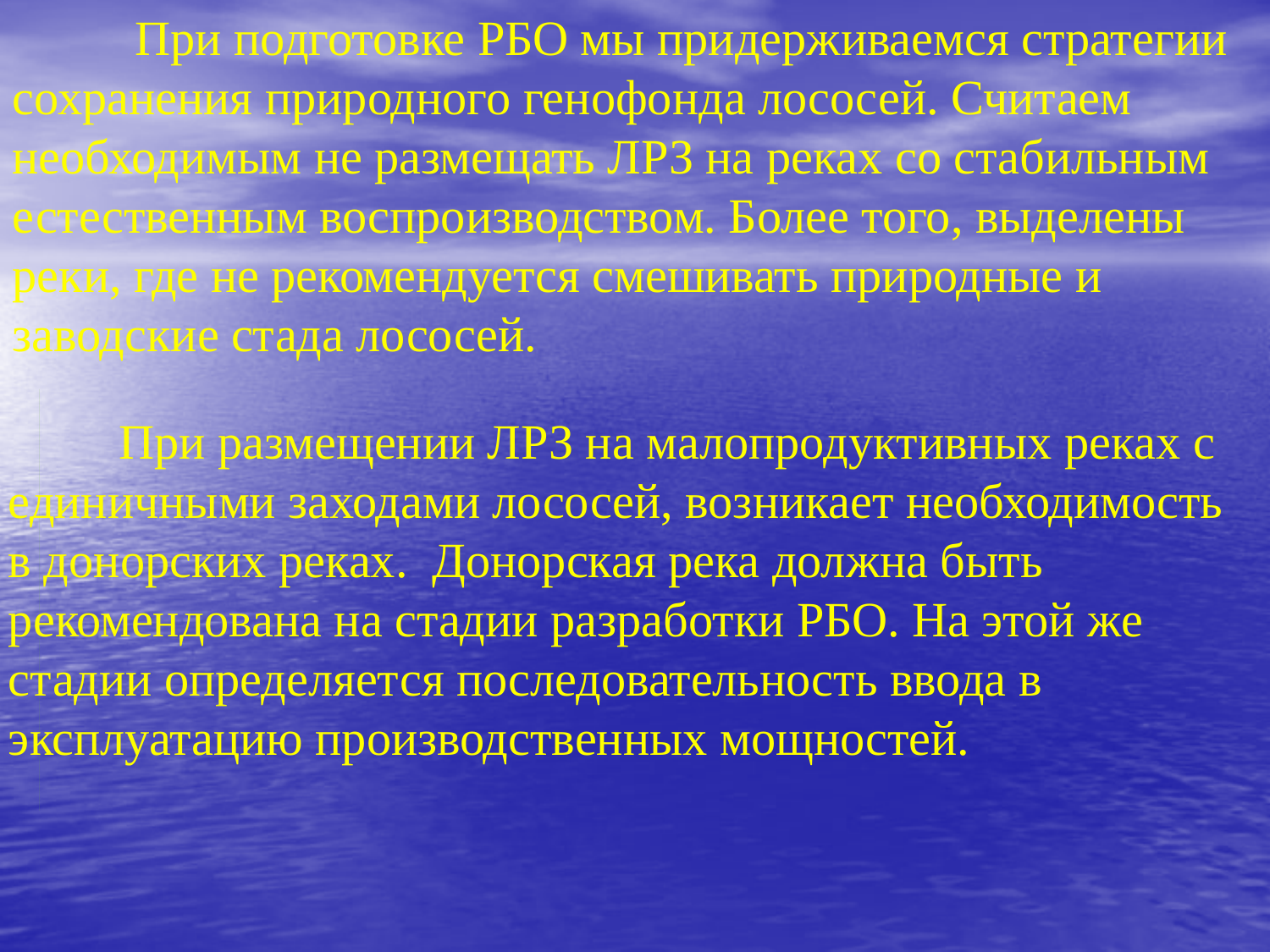

При подготовке РБО мы придерживаемся стратегии сохранения природного генофонда лососей. Считаем необходимым не размещать ЛРЗ на реках со стабильным естественным воспроизводством. Более того, выделены реки, где не рекомендуется смешивать природные и заводские стада лососей.
         При размещении ЛРЗ на малопродуктивных реках с единичными заходами лососей, возникает необходимость в донорских реках.  Донорская река должна быть рекомендована на стадии разработки РБО. На этой же стадии определяется последовательность ввода в эксплуатацию производственных мощностей.